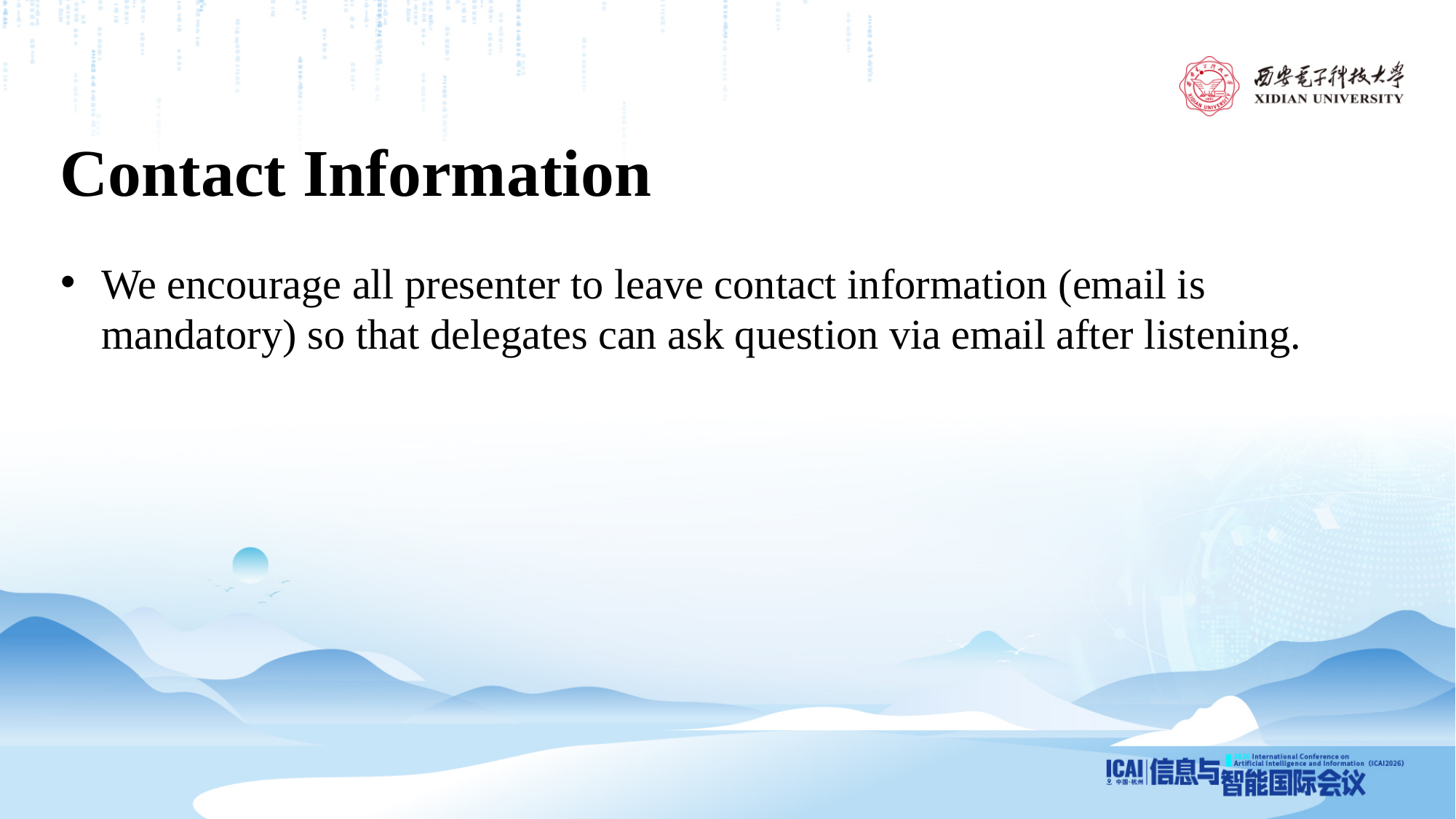

Contact Information

We encourage all presenter to leave contact information (email is mandatory) so that delegates can ask question via email after listening.